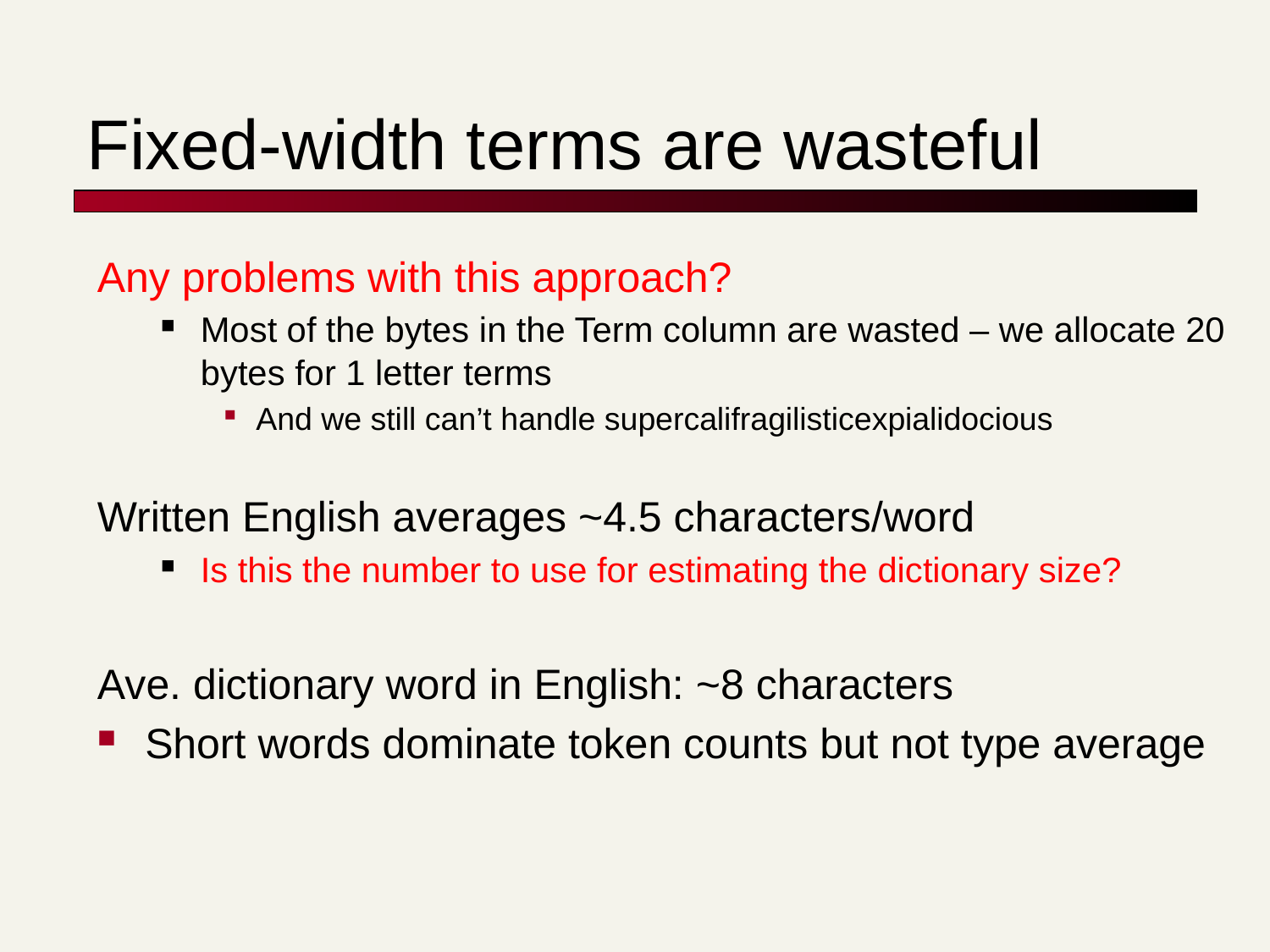

# Fixed-width terms are wasteful
Any problems with this approach?
Most of the bytes in the Term column are wasted – we allocate 20 bytes for 1 letter terms
And we still can’t handle supercalifragilisticexpialidocious

Written English averages ~4.5 characters/word
Is this the number to use for estimating the dictionary size?

Ave. dictionary word in English: ~8 characters
Short words dominate token counts but not type average